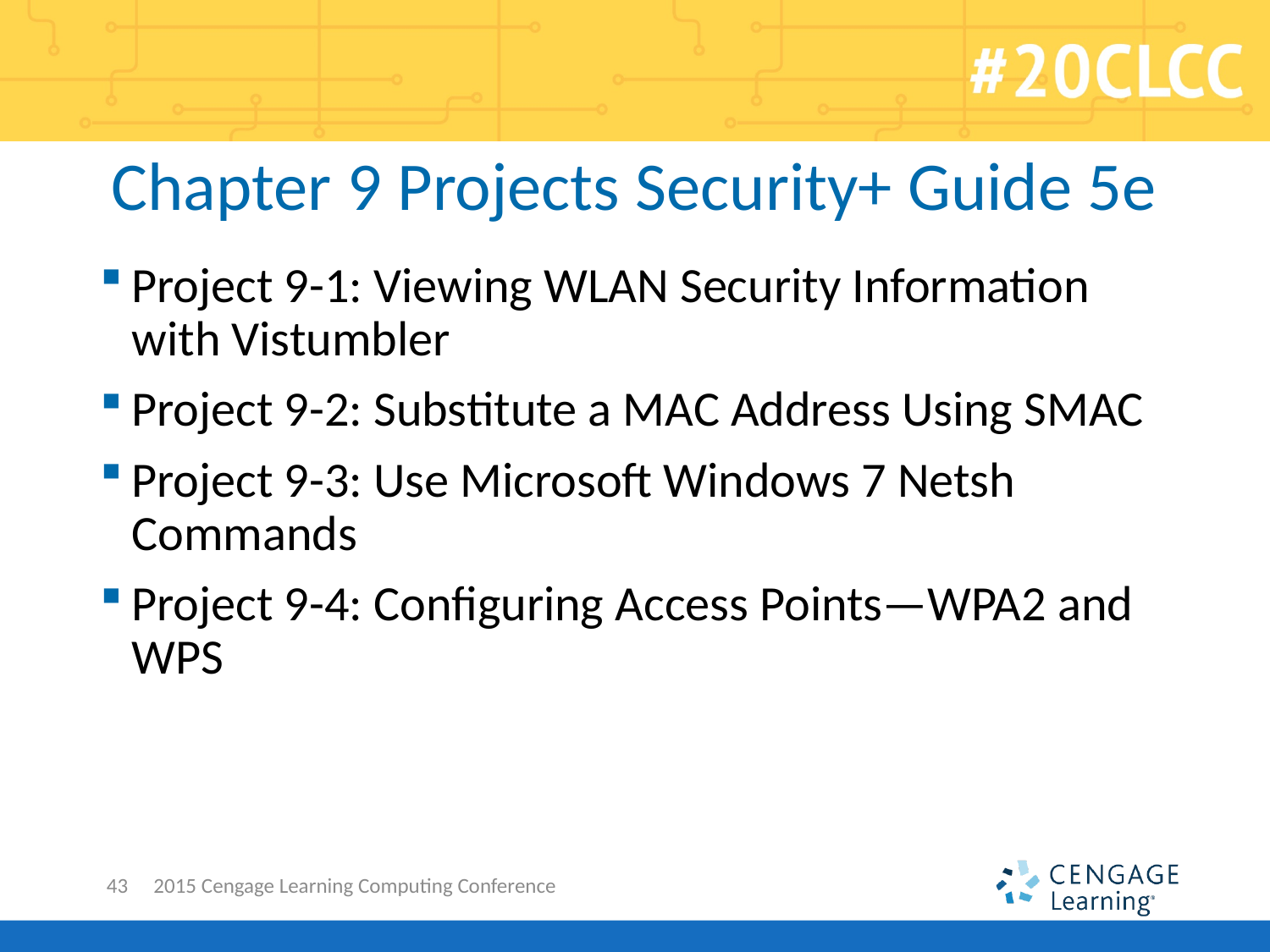

# Chapter 9 Projects Security+ Guide 5e
Project 9-1: Viewing WLAN Security Information with Vistumbler
Project 9-2: Substitute a MAC Address Using SMAC
Project 9-3: Use Microsoft Windows 7 Netsh Commands
Project 9-4: Configuring Access Points—WPA2 and WPS
43
2015 Cengage Learning Computing Conference